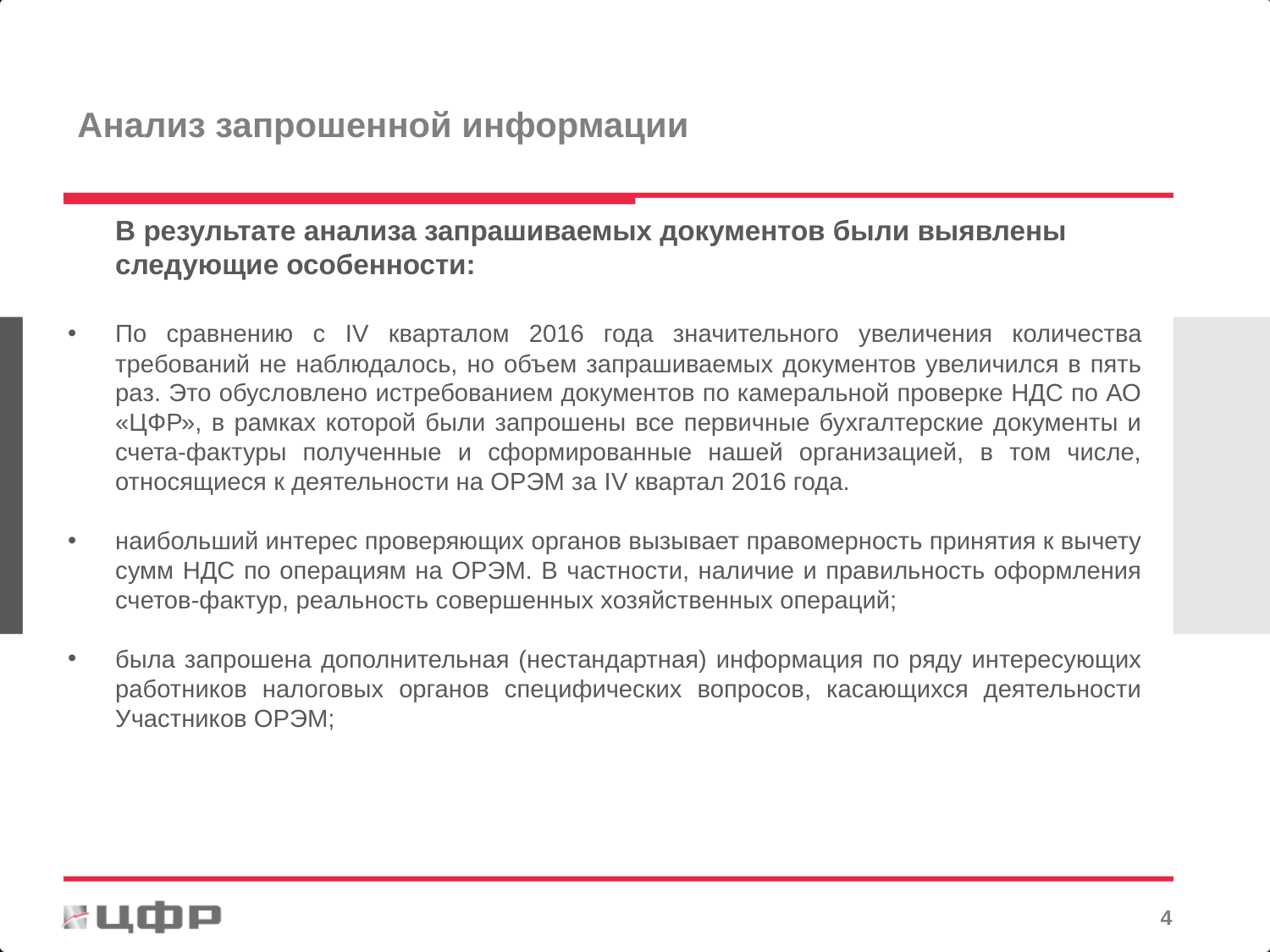

Анализ запрошенной информации

	В результате анализа запрашиваемых документов были выявлены следующие особенности:

По сравнению с IV кварталом 2016 года значительного увеличения количества требований не наблюдалось, но объем запрашиваемых документов увеличился в пять раз. Это обусловлено истребованием документов по камеральной проверке НДС по АО «ЦФР», в рамках которой были запрошены все первичные бухгалтерские документы и счета-фактуры полученные и сформированные нашей организацией, в том числе, относящиеся к деятельности на ОРЭМ за IV квартал 2016 года.

наибольший интерес проверяющих органов вызывает правомерность принятия к вычету сумм НДС по операциям на ОРЭМ. В частности, наличие и правильность оформления счетов-фактур, реальность совершенных хозяйственных операций;

была запрошена дополнительная (нестандартная) информация по ряду интересующих работников налоговых органов специфических вопросов, касающихся деятельности Участников ОРЭМ;

4